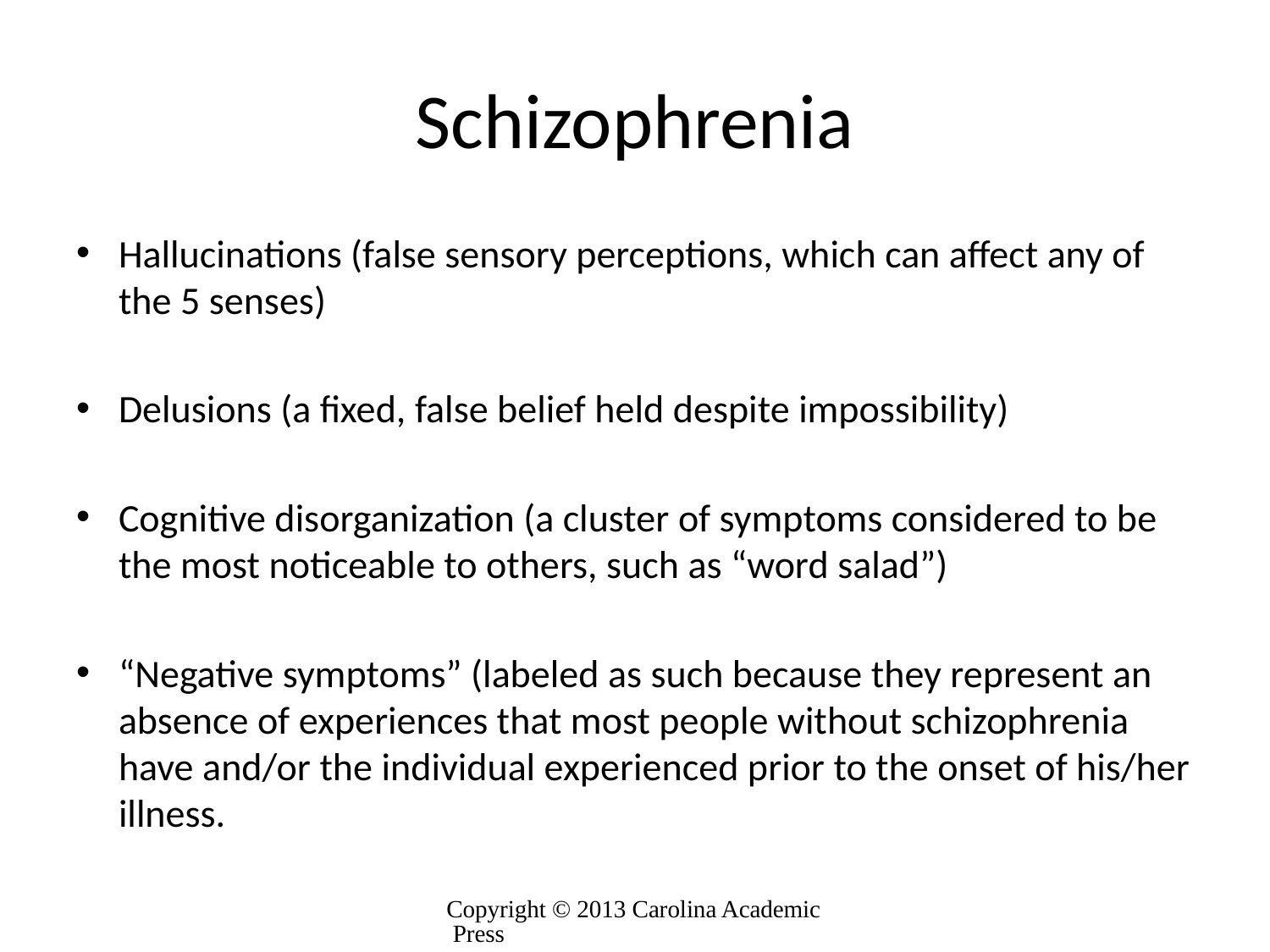

# Schizophrenia
Hallucinations (false sensory perceptions, which can affect any of the 5 senses)

Delusions (a fixed, false belief held despite impossibility)

Cognitive disorganization (a cluster of symptoms considered to be the most noticeable to others, such as “word salad”)

“Negative symptoms” (labeled as such because they represent an absence of experiences that most people without schizophrenia have and/or the individual experienced prior to the onset of his/her illness.

Copyright © 2013 Carolina Academic Press